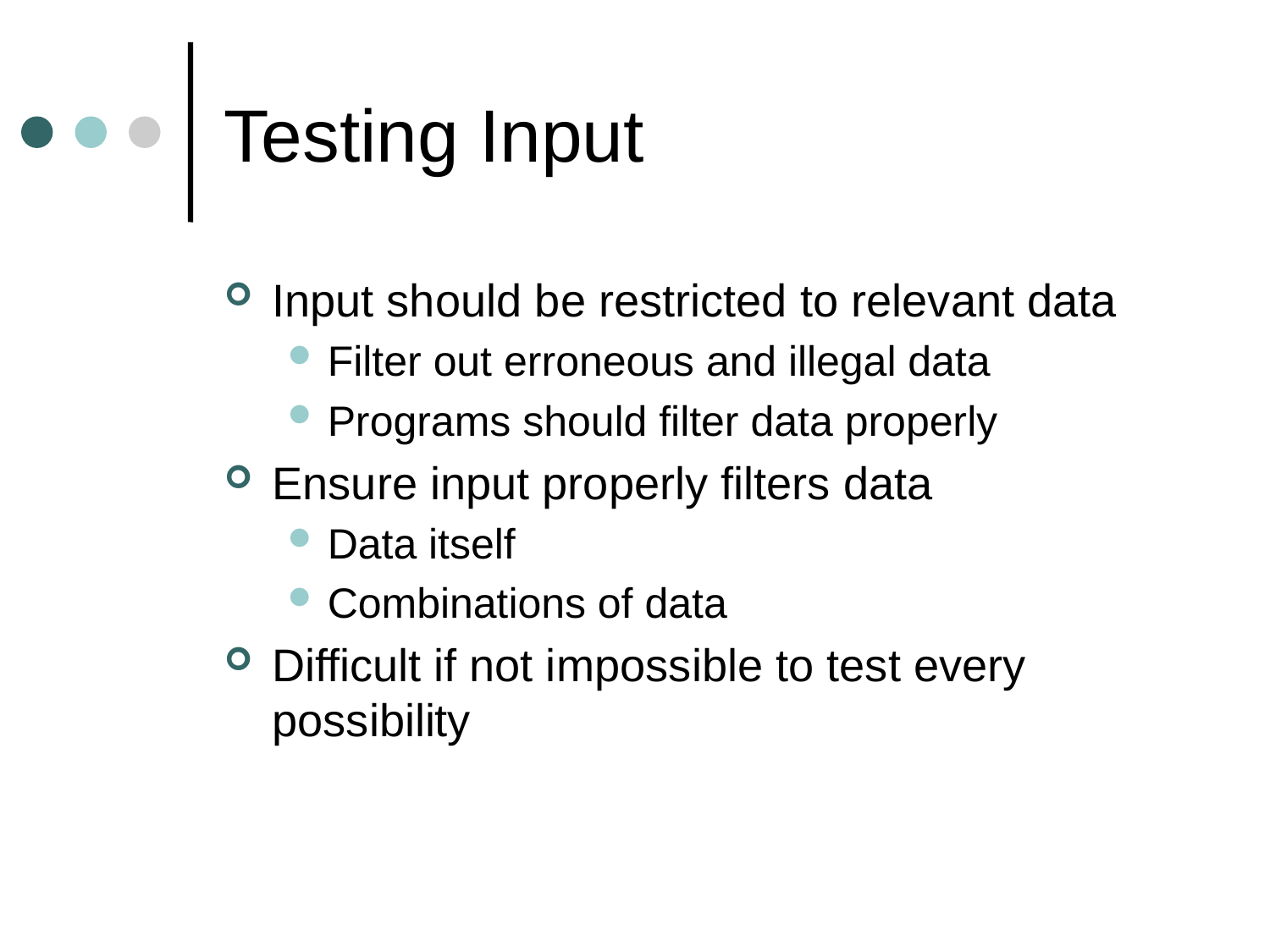

# Testing Input
Input should be restricted to relevant data
Filter out erroneous and illegal data
Programs should filter data properly
Ensure input properly filters data
Data itself
Combinations of data
Difficult if not impossible to test every possibility